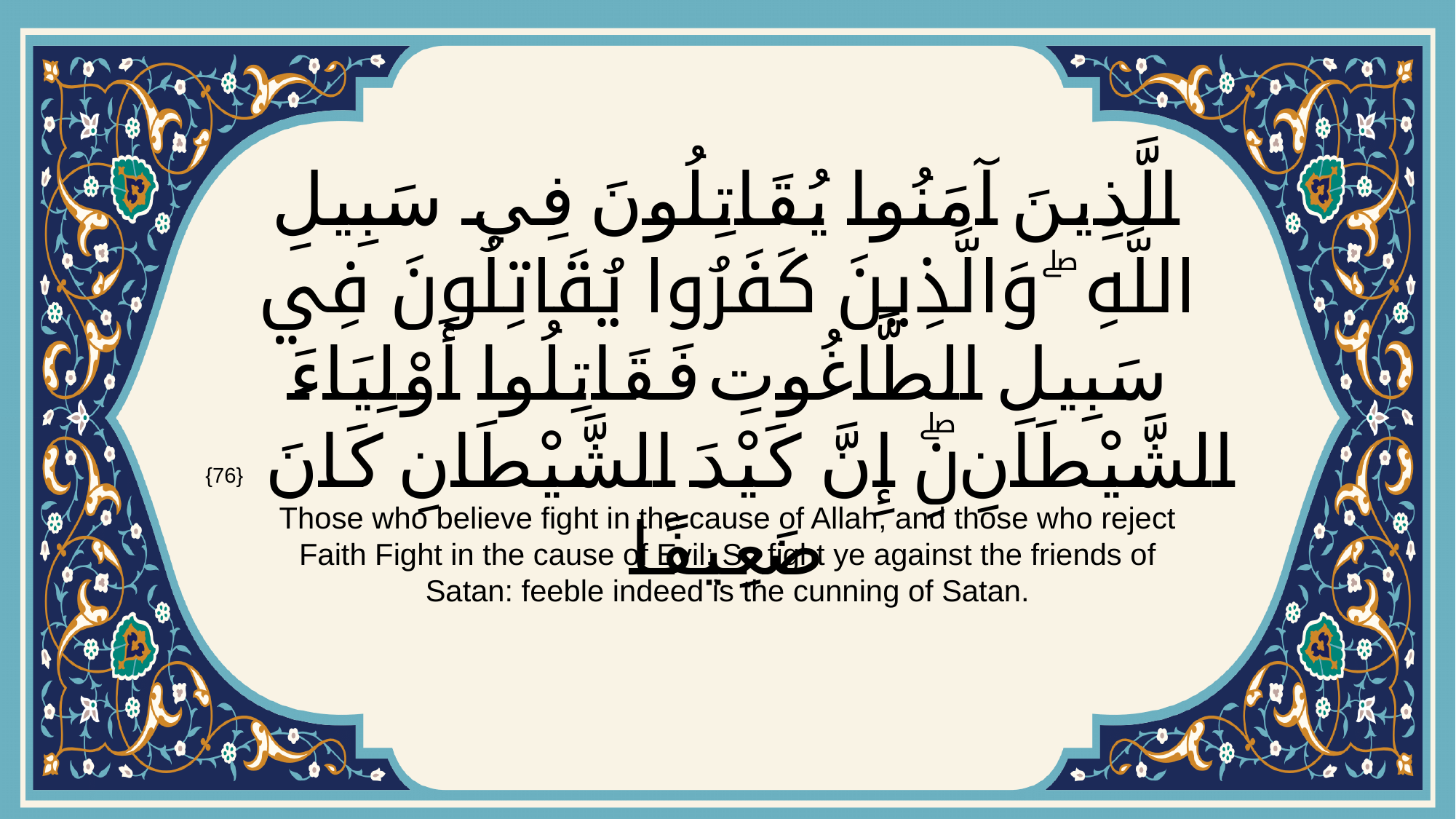

# الَّذِينَ آمَنُوا يُقَاتِلُونَ فِي سَبِيلِ اللَّهِ ۖ وَالَّذِينَ كَفَرُوا يُقَاتِلُونَ فِي سَبِيلِ الطَّاغُوتِ فَقَاتِلُوا أَوْلِيَاءَ الشَّيْطَانِۖ إِنَّ كَيْدَ الشَّيْطَانِ كَانَ ضَعِيفًا
{76}
Those who believe fight in the cause of Allah, and those who reject Faith Fight in the cause of Evil: So fight ye against the friends of Satan: feeble indeed is the cunning of Satan.